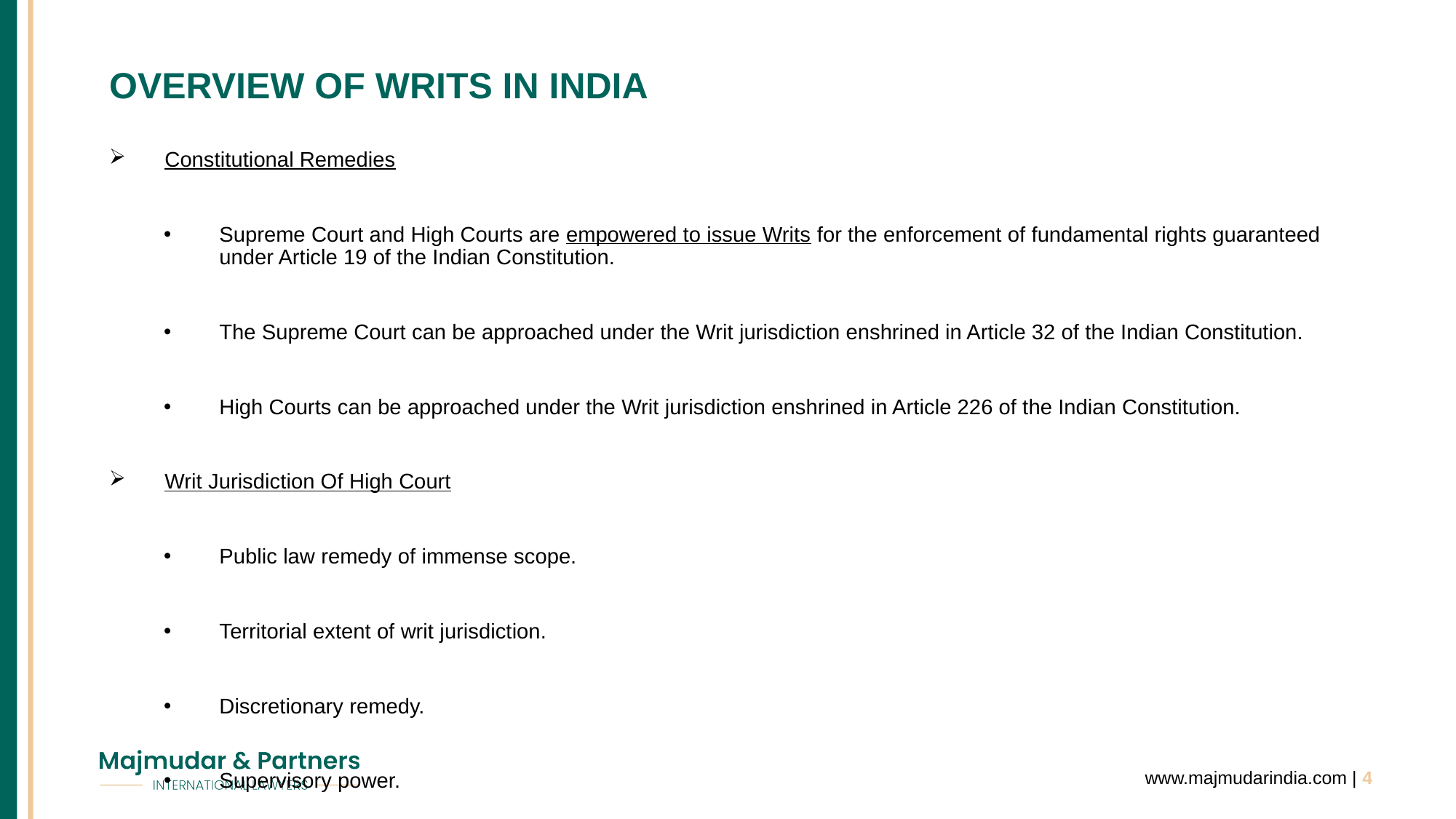

# OVERVIEW OF WRITS IN INDIA

Constitutional Remedies

Supreme Court and High Courts are empowered to issue Writs for the enforcement of fundamental rights guaranteed under Article 19 of the Indian Constitution.

The Supreme Court can be approached under the Writ jurisdiction enshrined in Article 32 of the Indian Constitution.

High Courts can be approached under the Writ jurisdiction enshrined in Article 226 of the Indian Constitution.

Writ Jurisdiction Of High Court

Public law remedy of immense scope.

Territorial extent of writ jurisdiction.

Discretionary remedy.

Supervisory power.

Writ jurisdiction gets restricted when an alternate remedy is available.